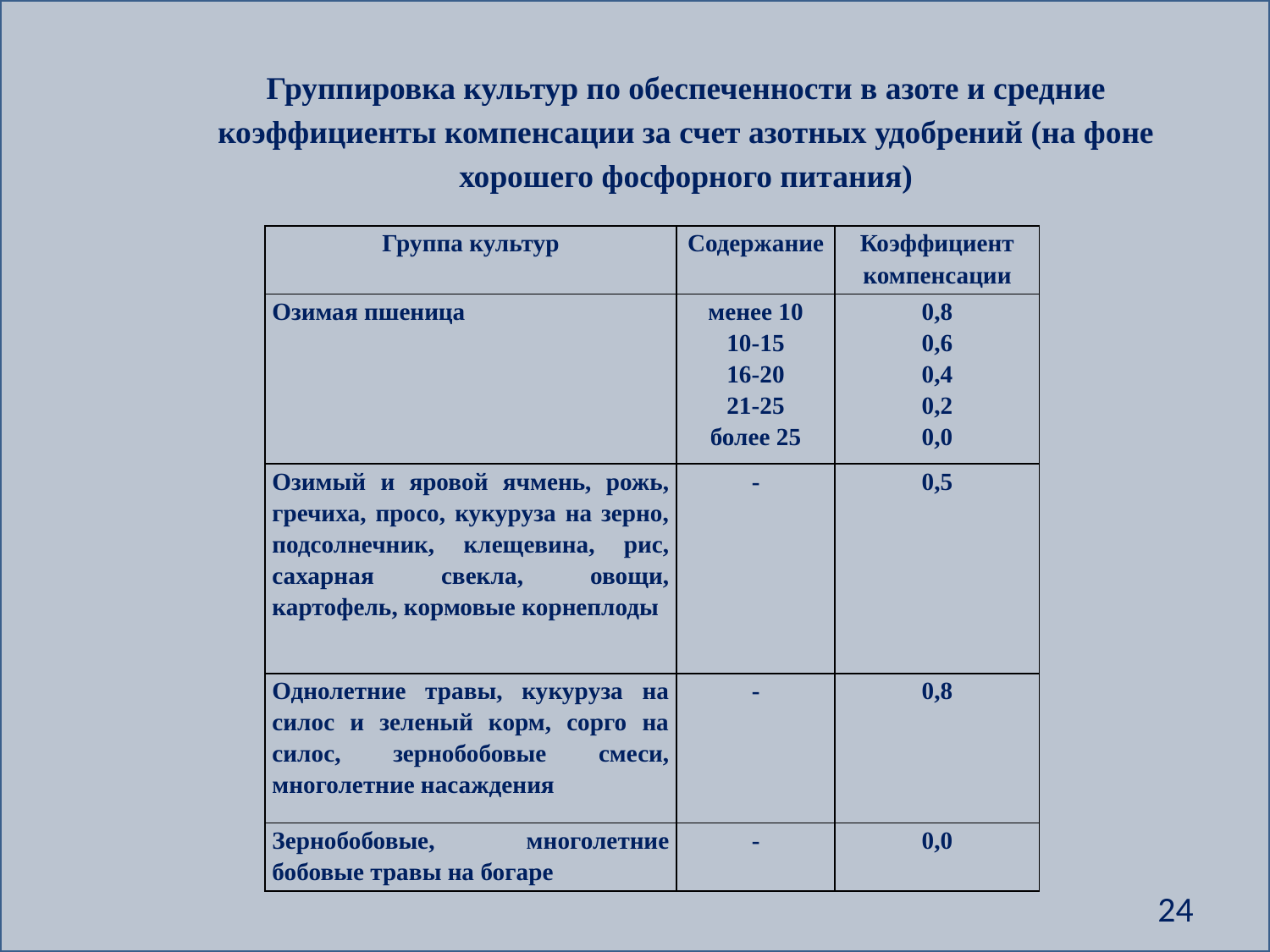

Группировка культур по обеспеченности в азоте и средние коэффициенты компенсации за счет азотных удобрений (на фоне хорошего фосфорного питания)
| Группа культур | Содержание | Коэффициент компенсации |
| --- | --- | --- |
| Озимая пшеница | менее 10 10-15 16-20 21-25 более 25 | 0,8 0,6 0,4 0,2 0,0 |
| Озимый и яровой ячмень, рожь, гречиха, просо, кукуруза на зерно, подсолнечник, клещевина, рис, сахарная свекла, овощи, картофель, кормовые корнеплоды | - | 0,5 |
| Однолетние травы, кукуруза на силос и зеленый корм, сорго на силос, зернобобовые смеси, многолетние насаждения | - | 0,8 |
| Зернобобовые, многолетние бобовые травы на богаре | - | 0,0 |
24